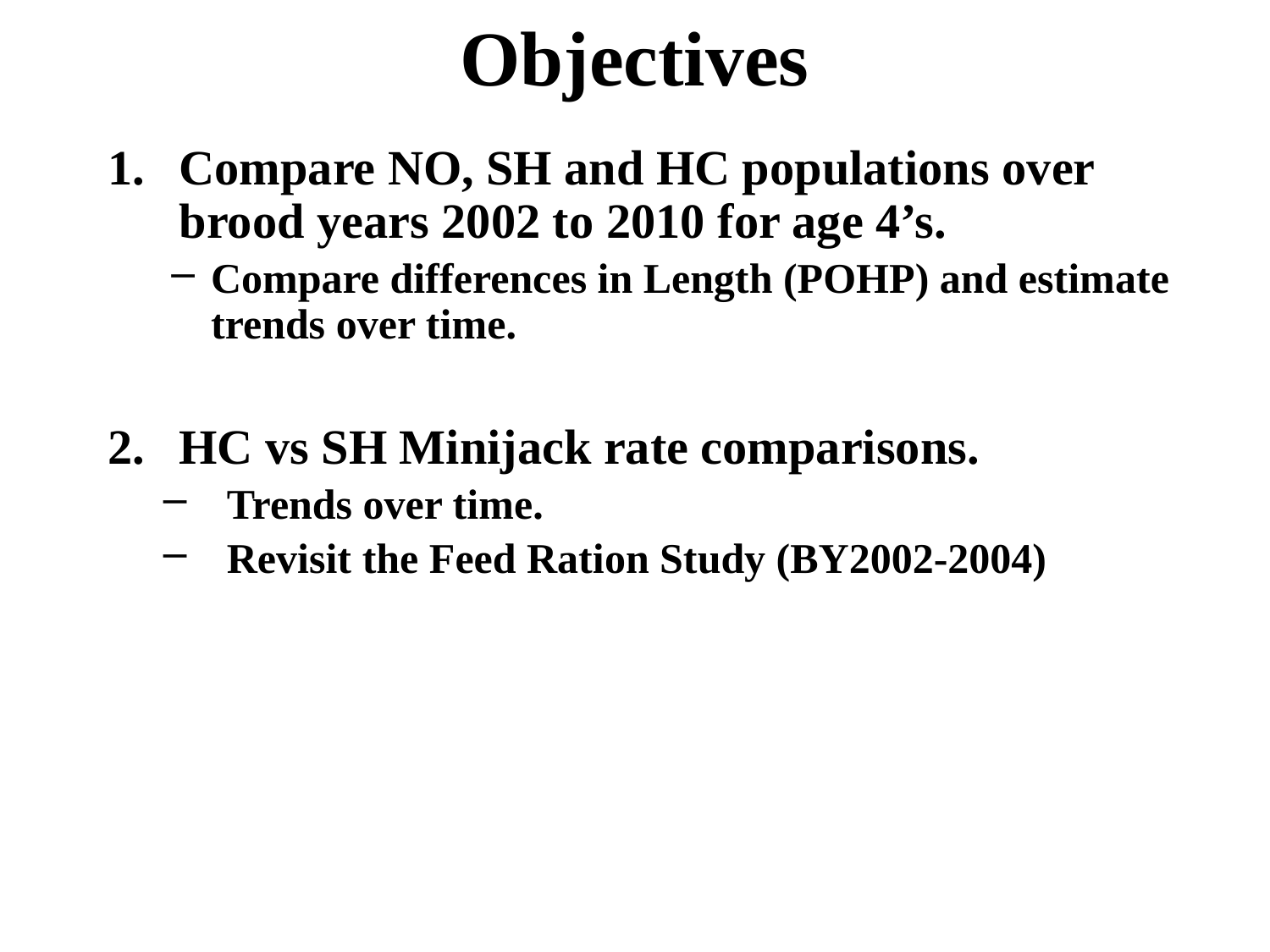

Objectives
Compare NO, SH and HC populations over brood years 2002 to 2010 for age 4’s.
Compare differences in Length (POHP) and estimate trends over time.

HC vs SH Minijack rate comparisons.
Trends over time.
Revisit the Feed Ration Study (BY2002-2004)